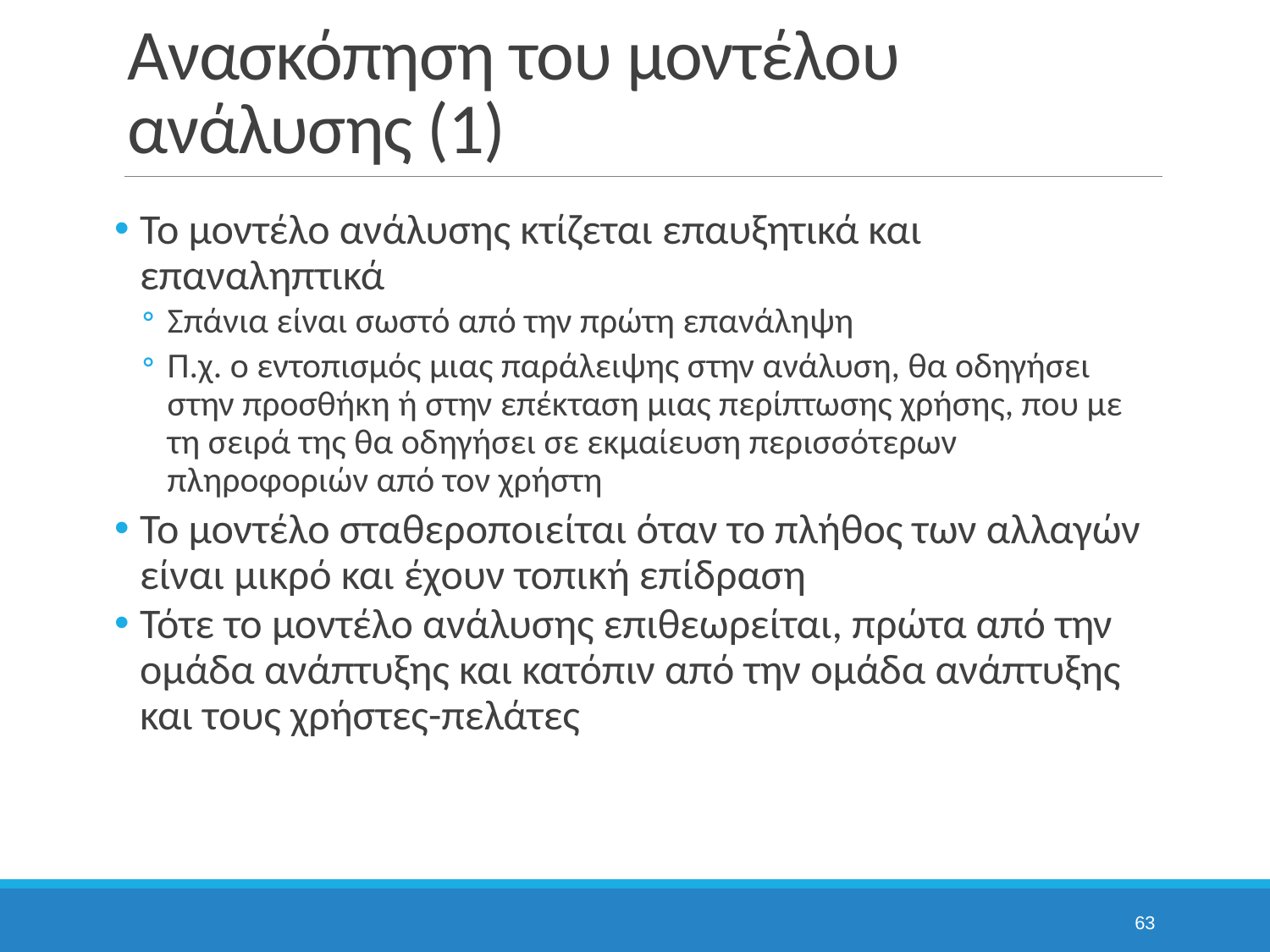

# Ανασκόπηση του μοντέλου ανάλυσης (1)
Το μοντέλο ανάλυσης κτίζεται επαυξητικά και επαναληπτικά
Σπάνια είναι σωστό από την πρώτη επανάληψη
Π.χ. ο εντοπισμός μιας παράλειψης στην ανάλυση, θα οδηγήσει στην προσθήκη ή στην επέκταση μιας περίπτωσης χρήσης, που με τη σειρά της θα οδηγήσει σε εκμαίευση περισσότερων πληροφοριών από τον χρήστη
Το μοντέλο σταθεροποιείται όταν το πλήθος των αλλαγών είναι μικρό και έχουν τοπική επίδραση
Τότε το μοντέλο ανάλυσης επιθεωρείται, πρώτα από την ομάδα ανάπτυξης και κατόπιν από την ομάδα ανάπτυξης και τους χρήστες-πελάτες
63